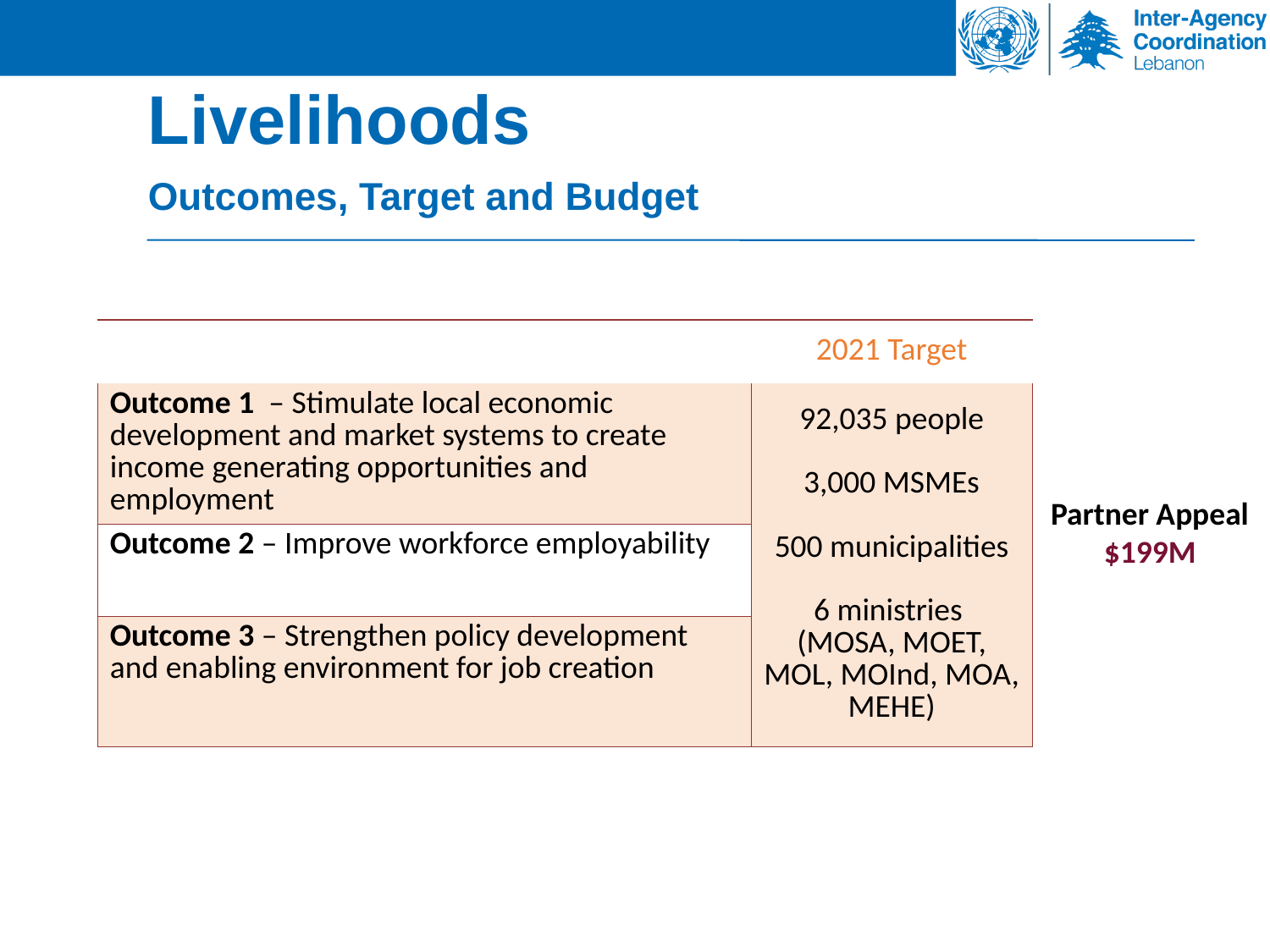

Livelihoods
Outcomes, Target and Budget
|  | 2021 Target |
| --- | --- |
| Outcome 1  – Stimulate local economic development and market systems to create income generating opportunities and employment | 92,035 people 3,000 MSMEs 500 municipalities 6 ministries  (MOSA, MOET, MOL, MOInd, MOA, MEHE) |
| Outcome 2 – Improve workforce employability |  |
| Outcome 3 – Strengthen policy development and enabling environment for job creation |  |
Partner Appeal  $199M